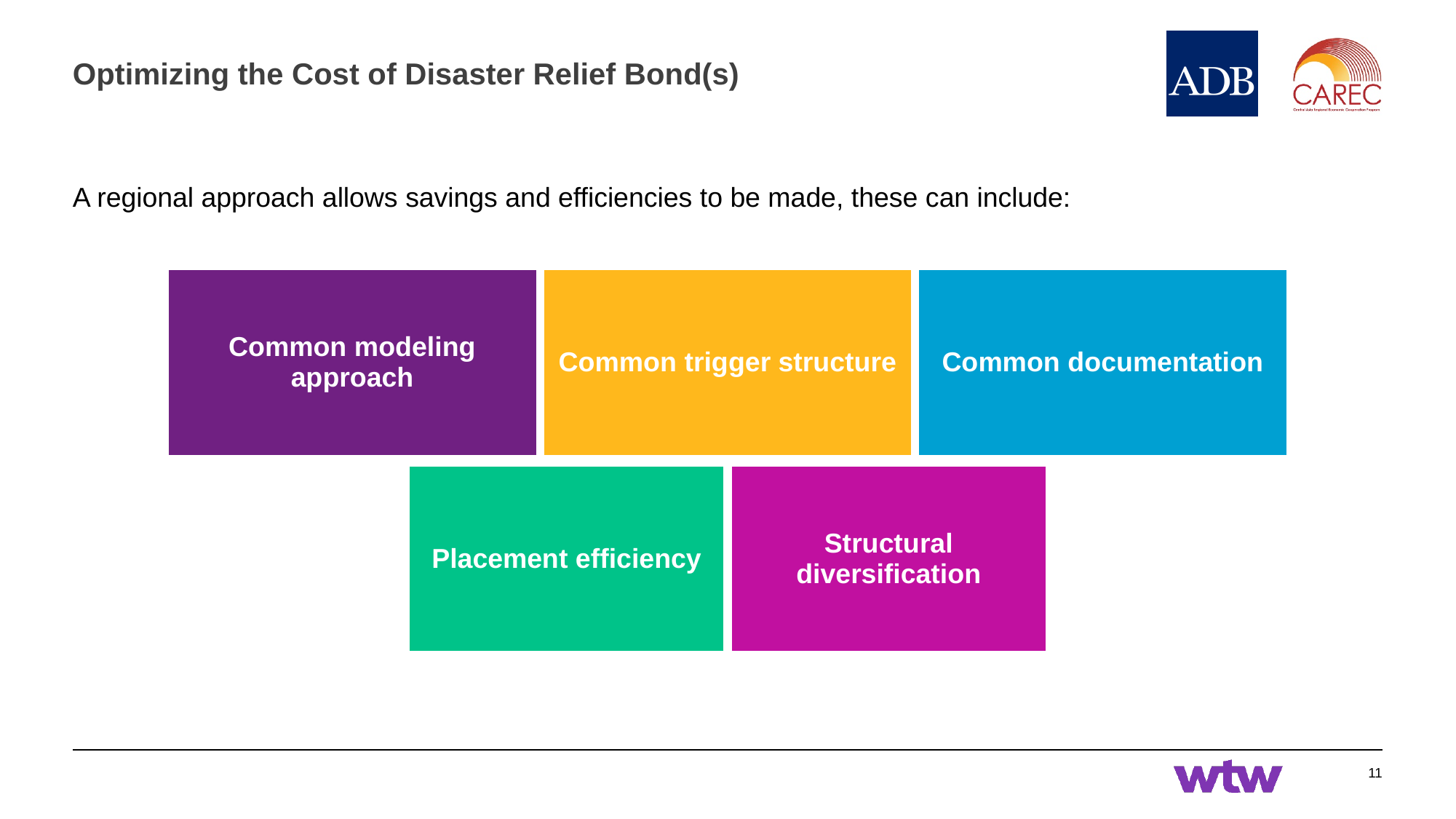

# Optimizing the Cost of Disaster Relief Bond(s)

A regional approach allows savings and efficiencies to be made, these can include:
| Common modeling approach | Common trigger structure | Common documentation |
| --- | --- | --- |
| Placement efficiency | Structural diversification |
| --- | --- |
11